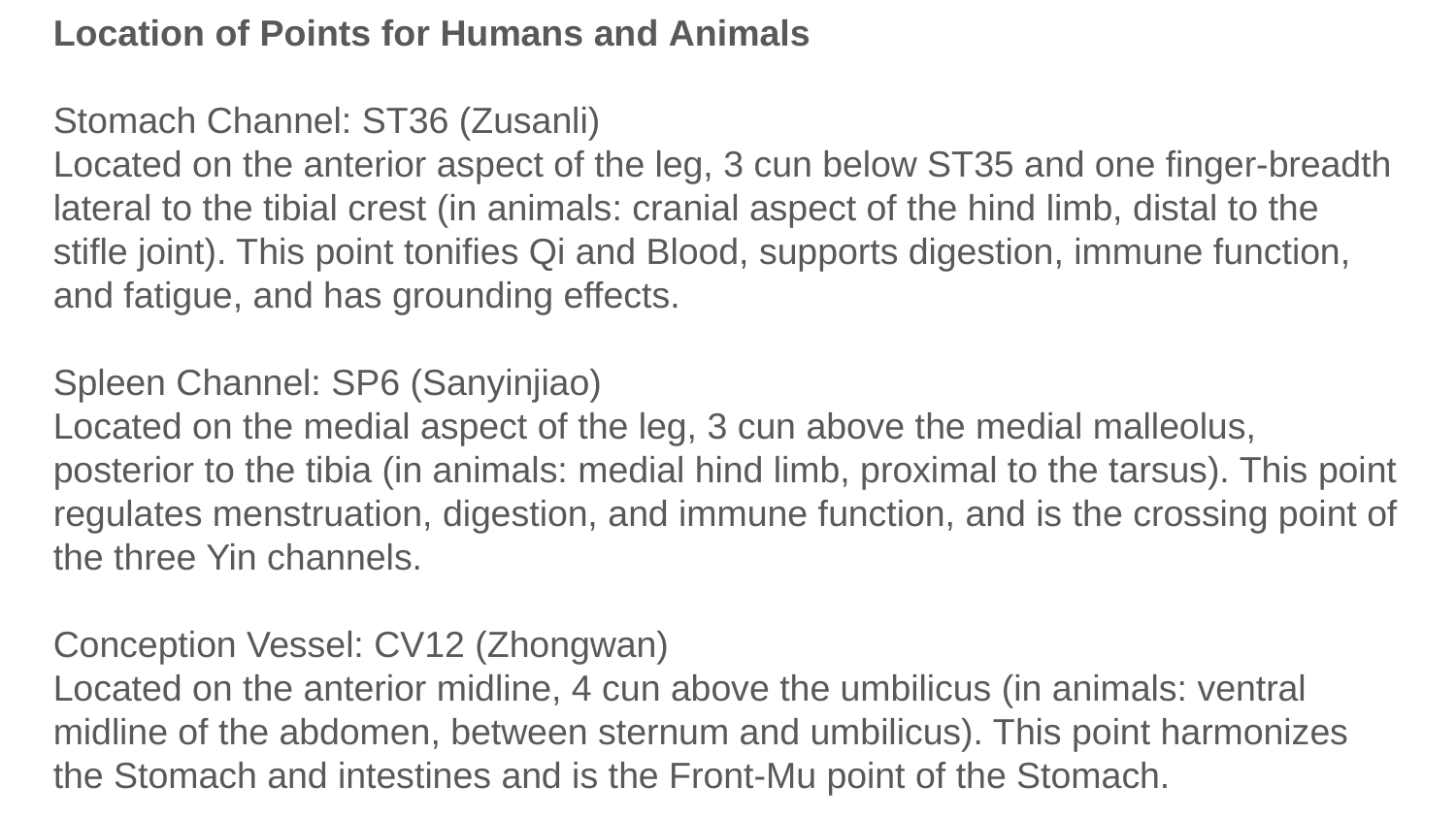

Location of Points for Humans and Animals

Stomach Channel: ST36 (Zusanli)
Located on the anterior aspect of the leg, 3 cun below ST35 and one finger-breadth lateral to the tibial crest (in animals: cranial aspect of the hind limb, distal to the stifle joint). This point tonifies Qi and Blood, supports digestion, immune function, and fatigue, and has grounding effects.

Spleen Channel: SP6 (Sanyinjiao)
Located on the medial aspect of the leg, 3 cun above the medial malleolus, posterior to the tibia (in animals: medial hind limb, proximal to the tarsus). This point regulates menstruation, digestion, and immune function, and is the crossing point of the three Yin channels.

Conception Vessel: CV12 (Zhongwan)
Located on the anterior midline, 4 cun above the umbilicus (in animals: ventral midline of the abdomen, between sternum and umbilicus). This point harmonizes the Stomach and intestines and is the Front-Mu point of the Stomach.